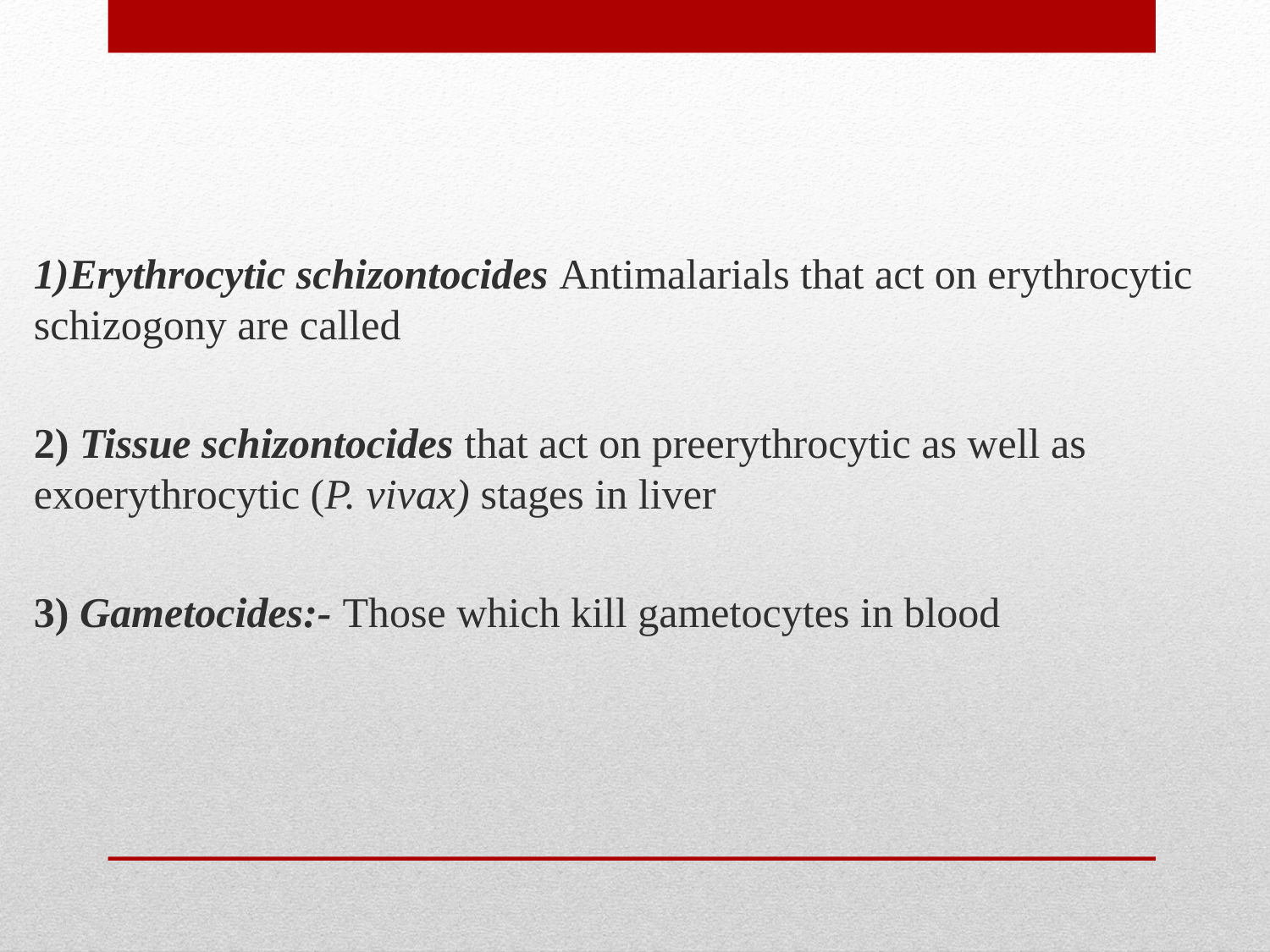

1)Erythrocytic schizontocides Antimalarials that act on erythrocytic schizogony are called

2) Tissue schizontocides that act on preerythrocytic as well as exoerythrocytic (P. vivax) stages in liver

3) Gametocides:- Those which kill gametocytes in blood
#